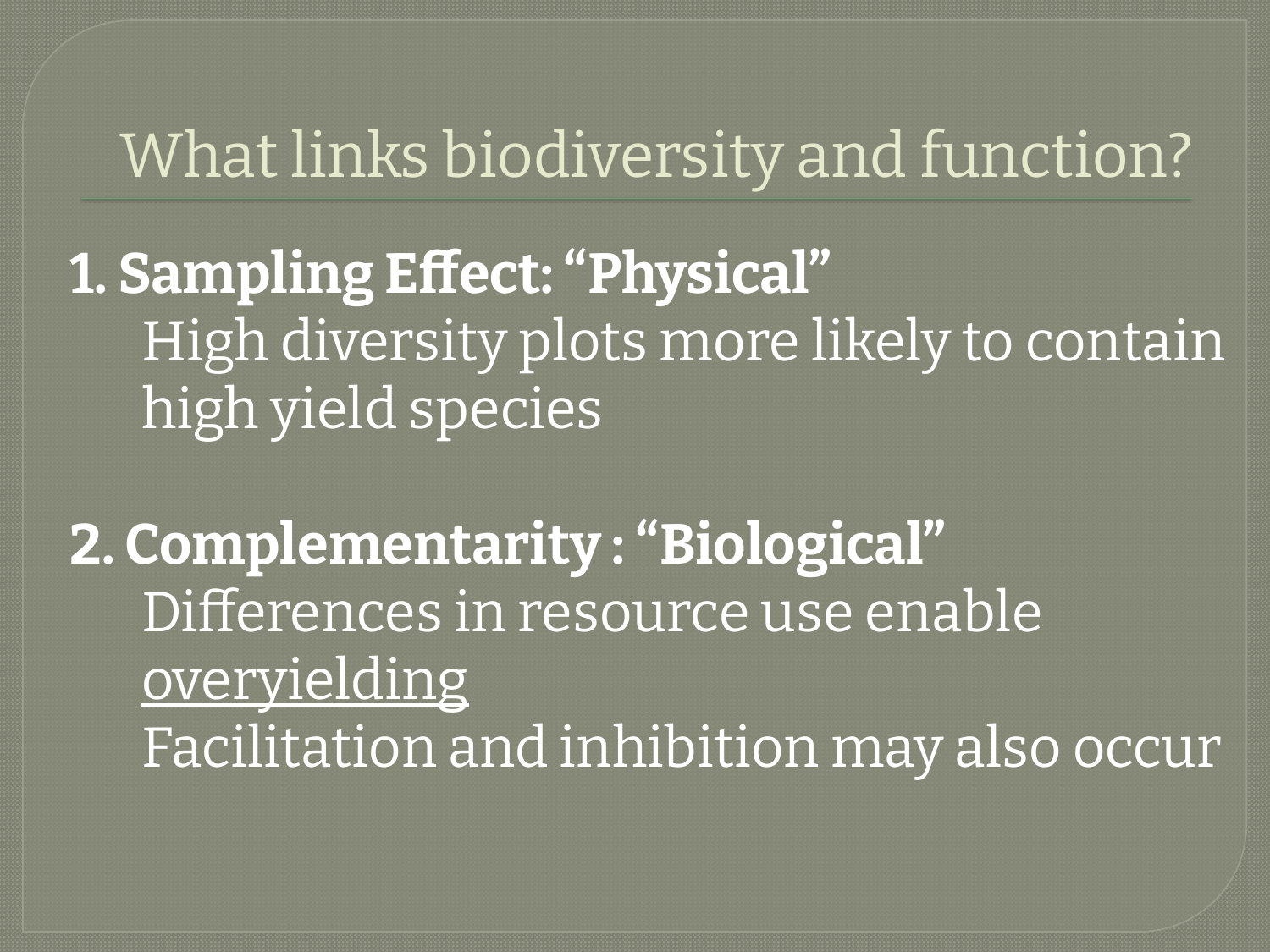

# What links biodiversity and function?
1. Sampling Effect: “Physical”
	High diversity plots more likely to contain high yield species

2. Complementarity : “Biological”
	Differences in resource use enable overyielding
	Facilitation and inhibition may also occur